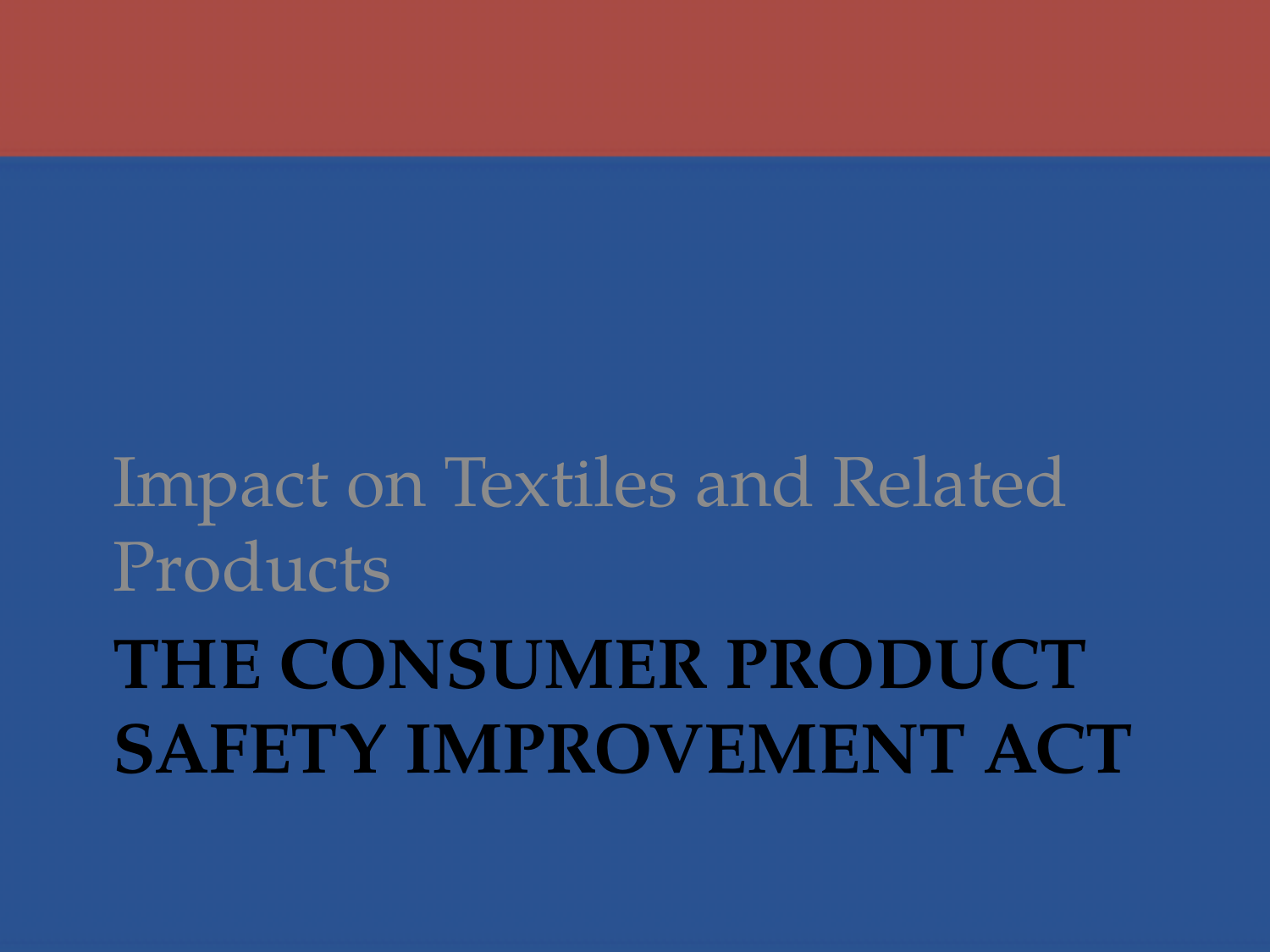

Impact on Textiles and Related Products
# The Consumer product safety improvement act